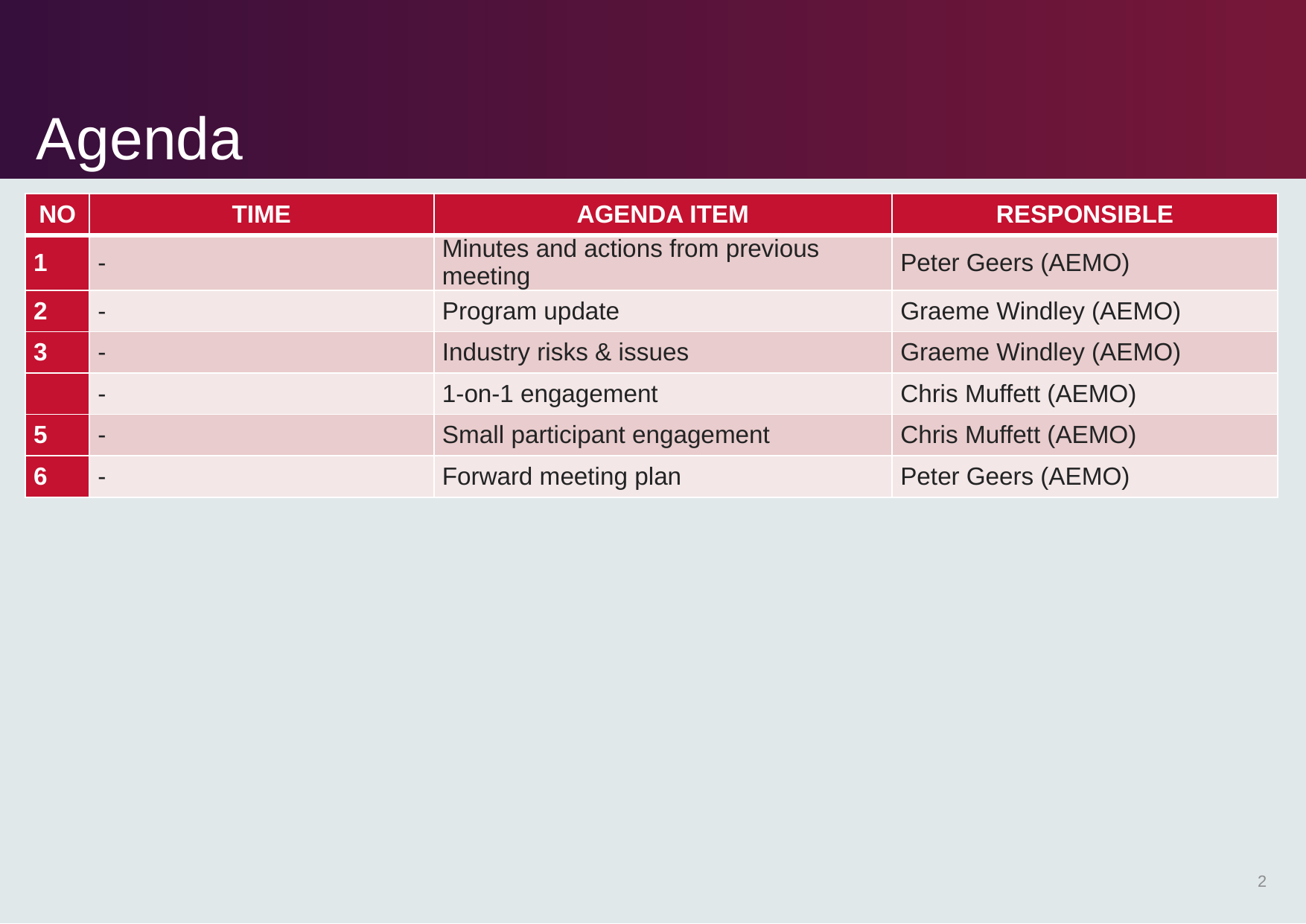

# Agenda
| NO | Time | AGENDA ITEM | Responsible |
| --- | --- | --- | --- |
| 1 | - | Minutes and actions from previous meeting | Peter Geers (AEMO) |
| 2 | - | Program update | Graeme Windley (AEMO) |
| 3 | - | Industry risks & issues | Graeme Windley (AEMO) |
|  | - | 1-on-1 engagement | Chris Muffett (AEMO) |
| 5 | - | Small participant engagement | Chris Muffett (AEMO) |
| 6 | - | Forward meeting plan | Peter Geers (AEMO) |

2